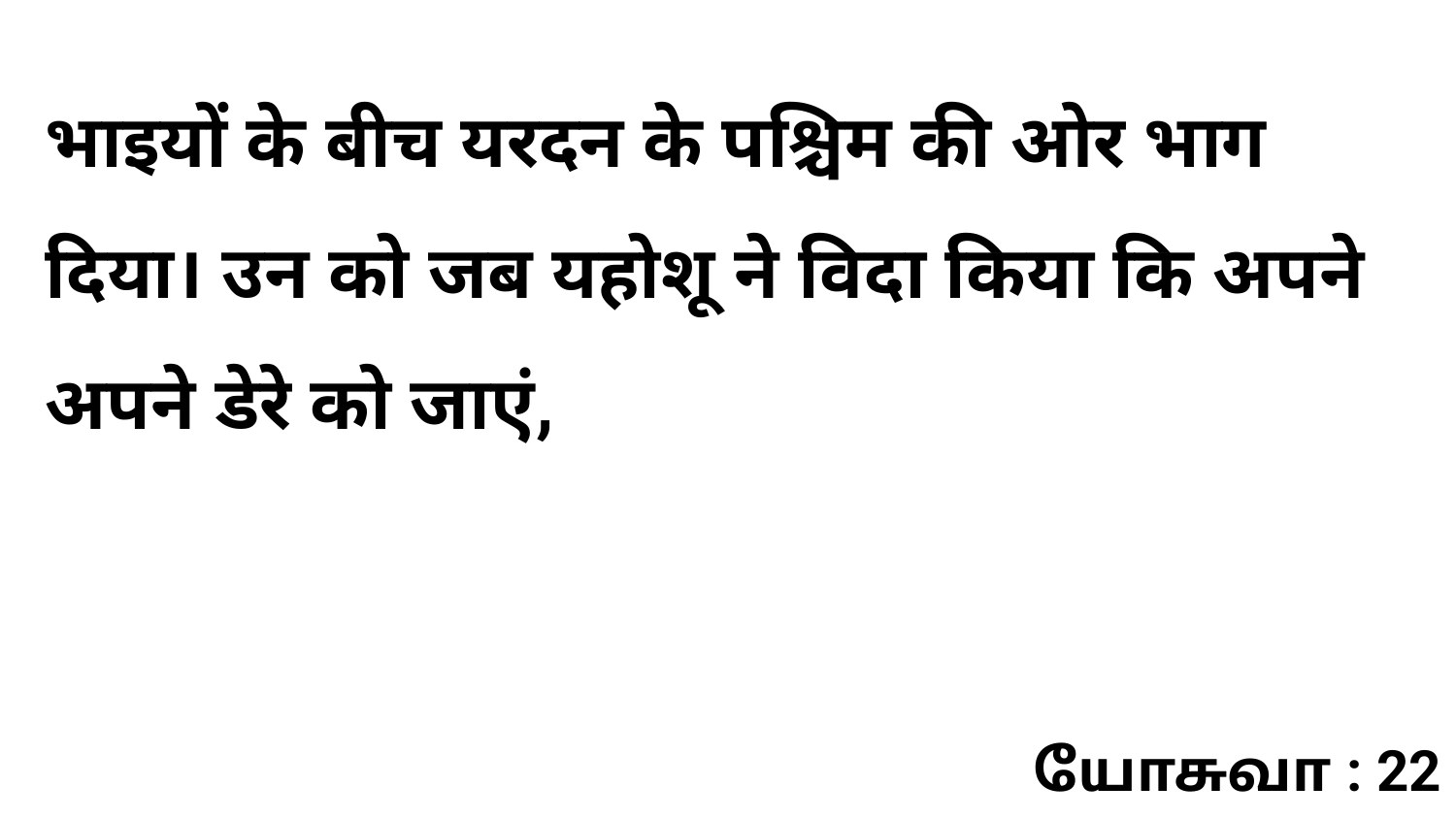

भाइयों के बीच यरदन के पश्चिम की ओर भाग दिया। उन को जब यहोशू ने विदा किया कि अपने अपने डेरे को जाएं,
யோசுவா : 22